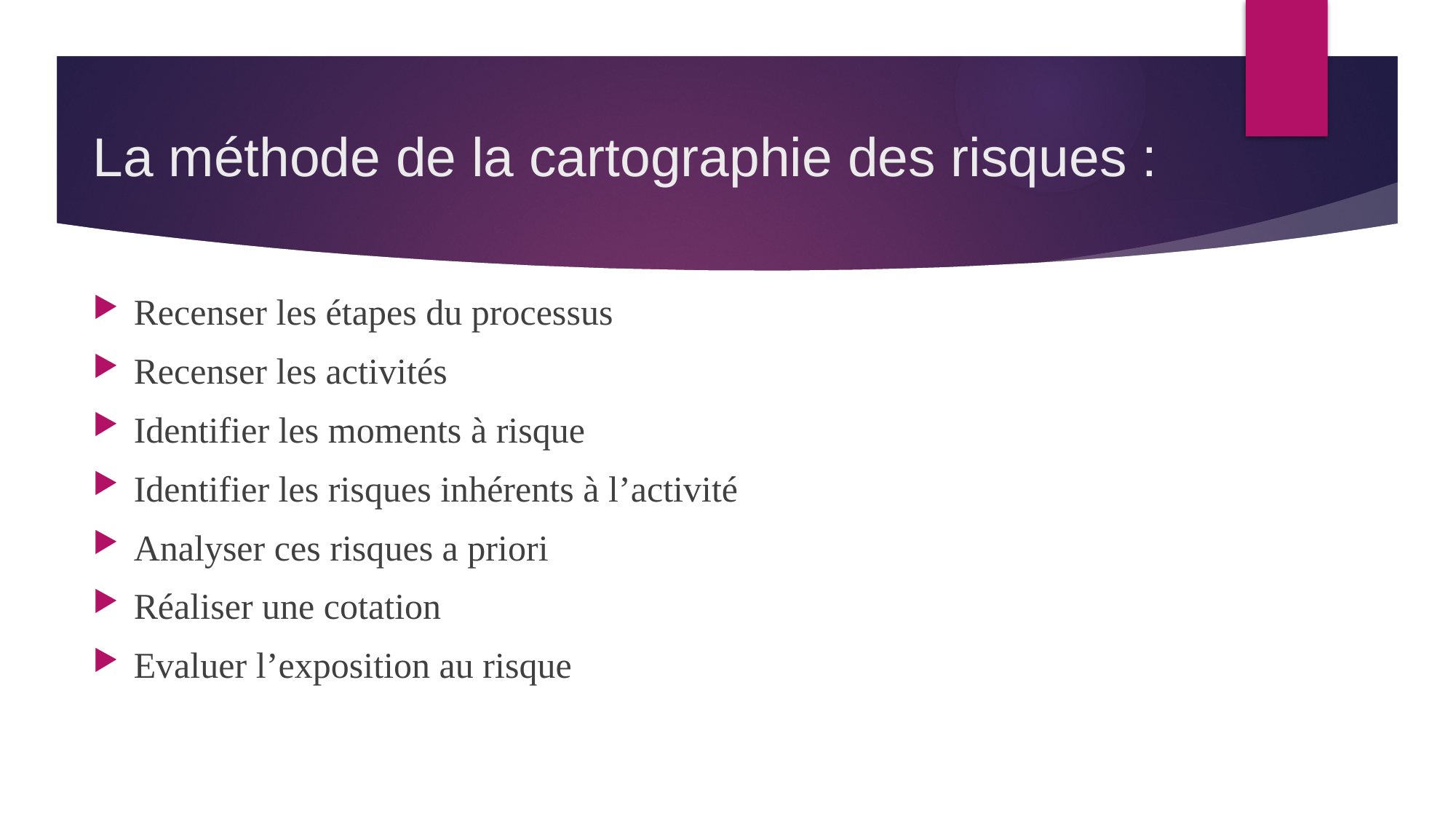

# La méthode de la cartographie des risques :
Recenser les étapes du processus
Recenser les activités
Identifier les moments à risque
Identifier les risques inhérents à l’activité
Analyser ces risques a priori
Réaliser une cotation
Evaluer l’exposition au risque